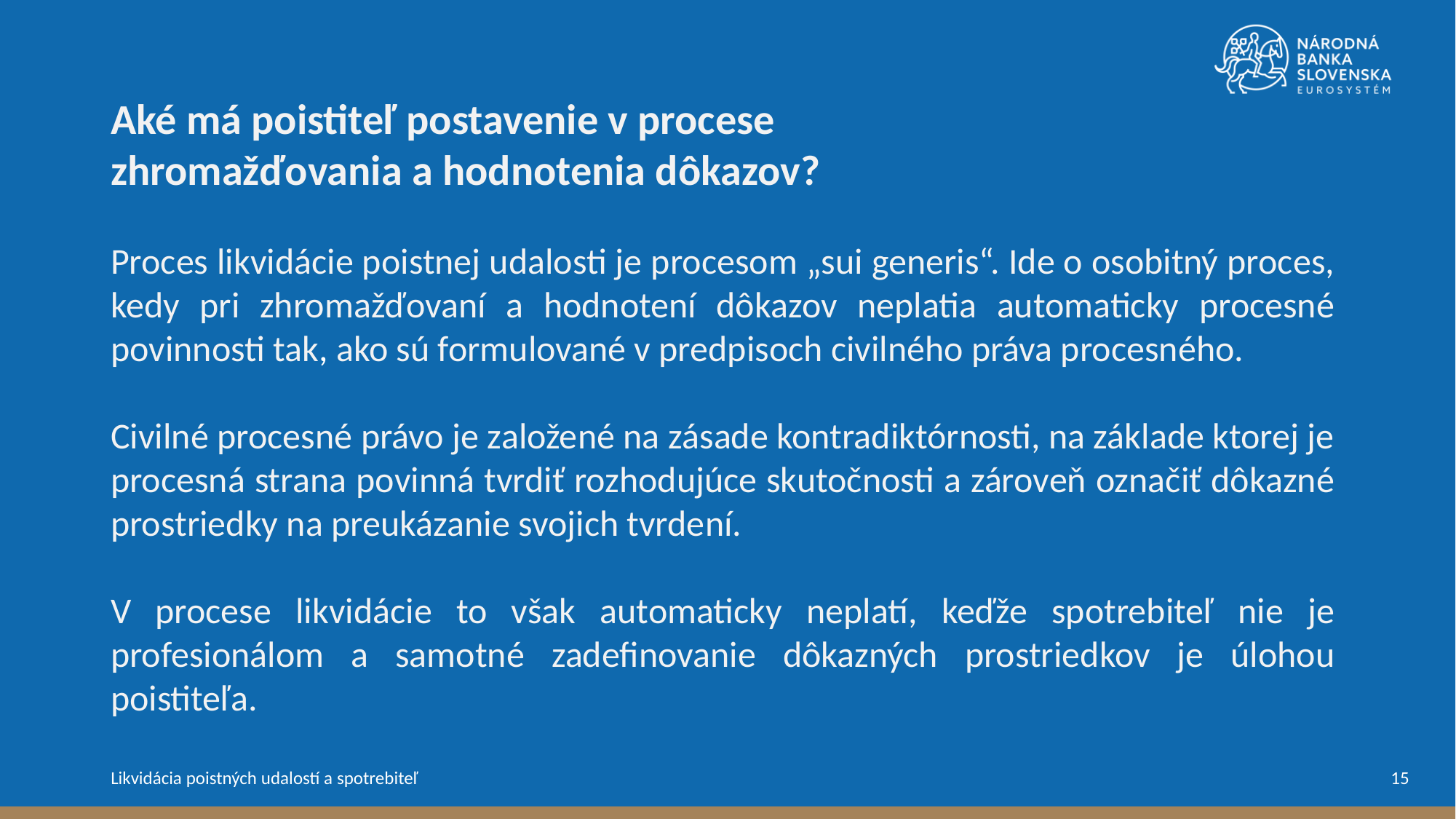

Aké má poistiteľ postavenie v procese
zhromažďovania a hodnotenia dôkazov?

Proces likvidácie poistnej udalosti je procesom „sui generis“. Ide o osobitný proces, kedy pri zhromažďovaní a hodnotení dôkazov neplatia automaticky procesné povinnosti tak, ako sú formulované v predpisoch civilného práva procesného.

Civilné procesné právo je založené na zásade kontradiktórnosti, na základe ktorej je procesná strana povinná tvrdiť rozhodujúce skutočnosti a zároveň označiť dôkazné prostriedky na preukázanie svojich tvrdení.

V procese likvidácie to však automaticky neplatí, keďže spotrebiteľ nie je profesionálom a samotné zadefinovanie dôkazných prostriedkov je úlohou poistiteľa.
15
Likvidácia poistných udalostí a spotrebiteľ